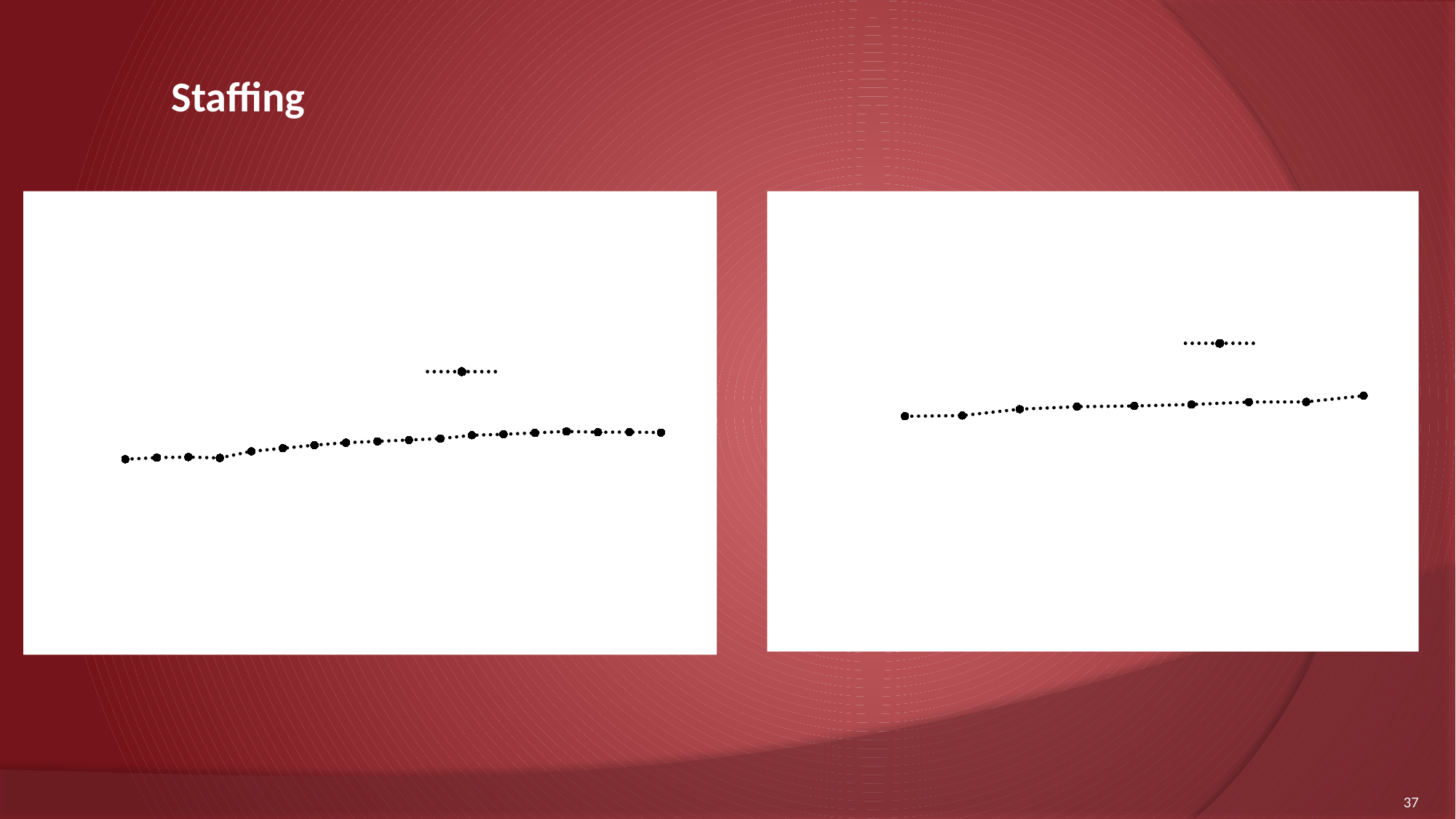

Staffing

### Chart: Figure 11.10. Number of full time academic staff by cost centre group from 1994-95 to 2011-12.

| Category |  |  |
|---|---|---|
| 1994-95 | 9078.60754 | 418.7745 |
| 1995-96 | 9606.15724 | 497.7159 |
| 1996-97 | 9314.34146 | 521.7834 |
| 1997-98 | 9213.58422 | 481.35 |
| 1998-99 | 9398.93952 | 792.3021 |
| 1999-00 | 9600.454 | 933.819 |
| 2000-01 | 9638.4756 | 1083.0375 |
| 2001-02 | 9714.5188 | 1198.5615 |
| 2002-03 | 9590.9486 | 1261.137 |
| 2003-04 | 9550.0 | 1325.0 |
| 2004-05 | 9590.0 | 1390.0 |
| 2005-06 | 9655.0 | 1550.0 |
| 2006-07 | 9700.0 | 1595.0 |
| 2007-08 | 10145.0 | 1660.0 |
| 2008-09 | 9930.0 | 1730.0 |
| 2009-10 | 9900.0 | 1690.0 |
| 2010-11 | 9740.0 | 1700.0 |
| 2011-12 | 9825.0 | 1675.0 |

### Chart: Figure 11.11. Number of part time academic staff by cost centre group from 2003-04 to 2011-12.

| Category |  |  |
|---|---|---|
| 2003-04 | 4225.0 | 1025.0 |
| 2004-05 | 5520.0 | 1050.0 |
| 2005-06 | 6060.0 | 1270.0 |
| 2006-07 | 6370.0 | 1355.0 |
| 2007-08 | 6470.0 | 1380.0 |
| 2008-09 | 6670.0 | 1430.0 |
| 2009-10 | 7145.0 | 1515.0 |
| 2010-11 | 7320.0 | 1520.0 |
| 2011-12 | 7105.0 | 1730.0 |
37